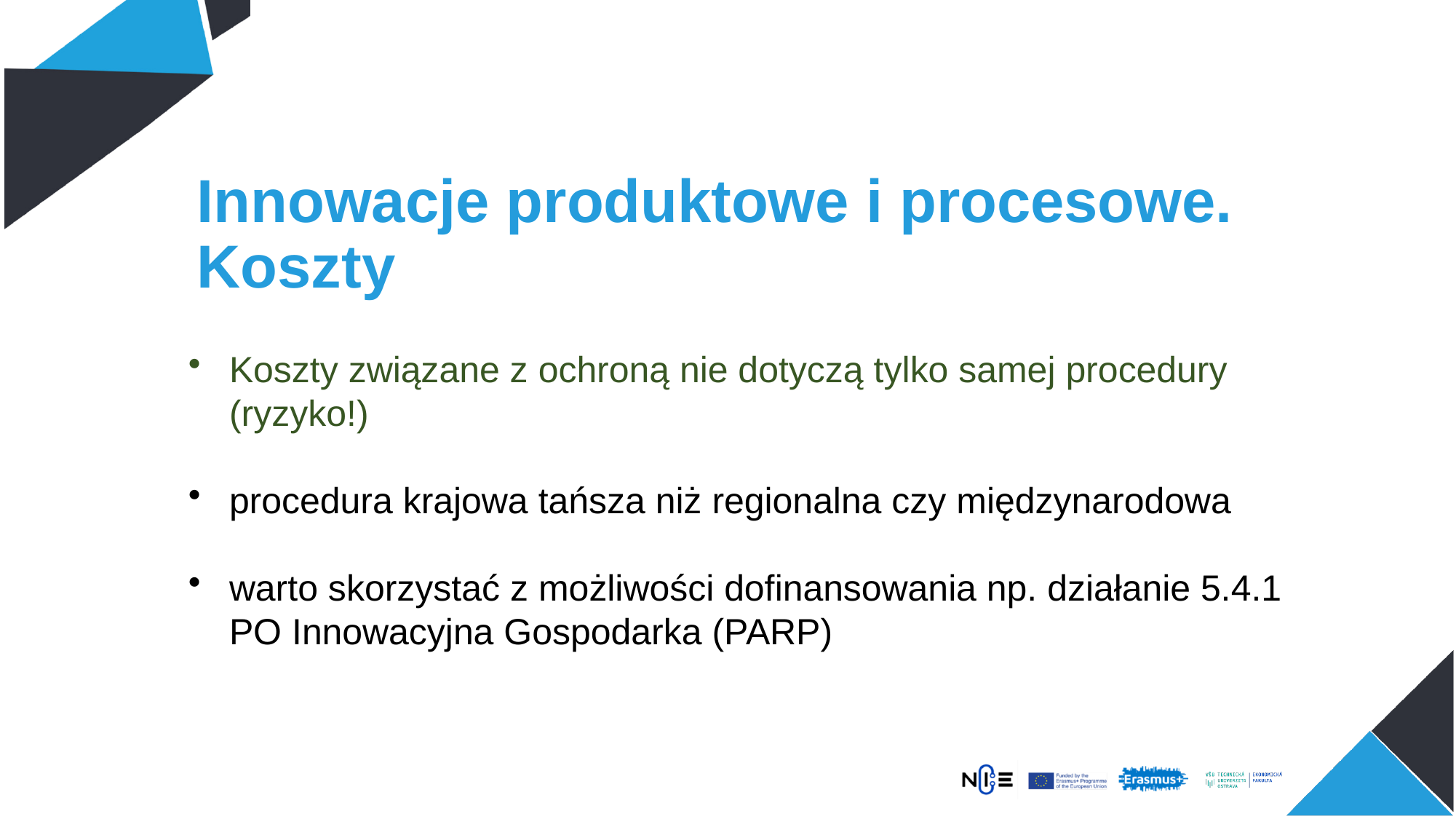

# Innowacje produktowe i procesowe. Koszty

Koszty związane z ochroną nie dotyczą tylko samej procedury (ryzyko!)

procedura krajowa tańsza niż regionalna czy międzynarodowa

warto skorzystać z możliwości dofinansowania np. działanie 5.4.1 PO Innowacyjna Gospodarka (PARP)